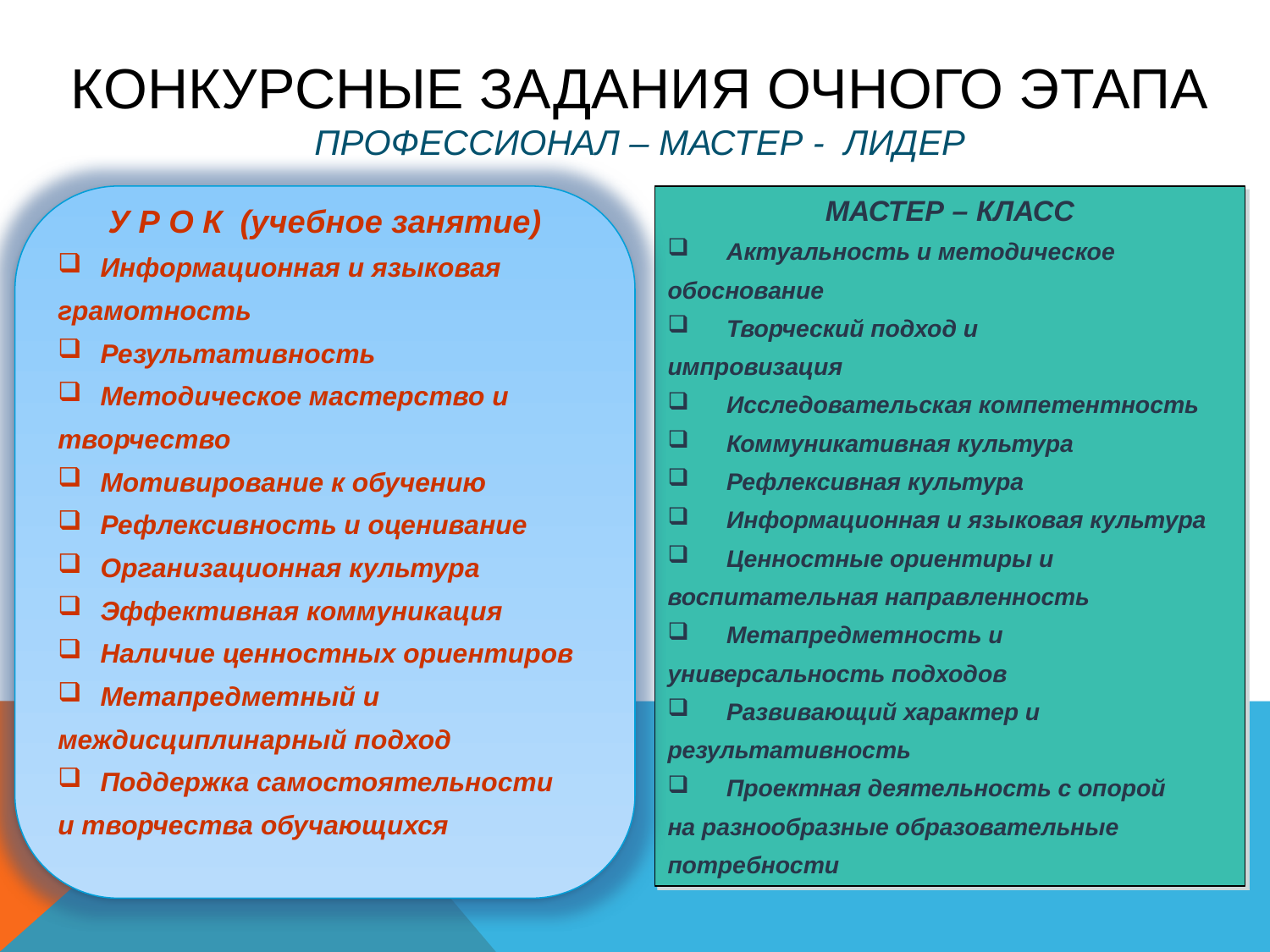

# Конкурсные задания очного этапа профессионал – мастер -  лидер
У Р О К  (учебное занятие)
Информационная и языковая
грамотность
Результативность
Методическое мастерство и
творчество
Мотивирование к обучению
Рефлексивность и оценивание
Организационная культура
Эффективная коммуникация
Наличие ценностных ориентиров
Метапредметный и
междисциплинарный подход
Поддержка самостоятельности
и творчества обучающихся

МАСТЕР – КЛАСС
Актуальность и методическое
обоснование
Творческий подход и
импровизация
Исследовательская компетентность
Коммуникативная культура
Рефлексивная культура
Информационная и языковая культура
Ценностные ориентиры и
воспитательная направленность
Метапредметность и
универсальность подходов
Развивающий характер и
результативность
Проектная деятельность с опорой
на разнообразные образовательные
потребности